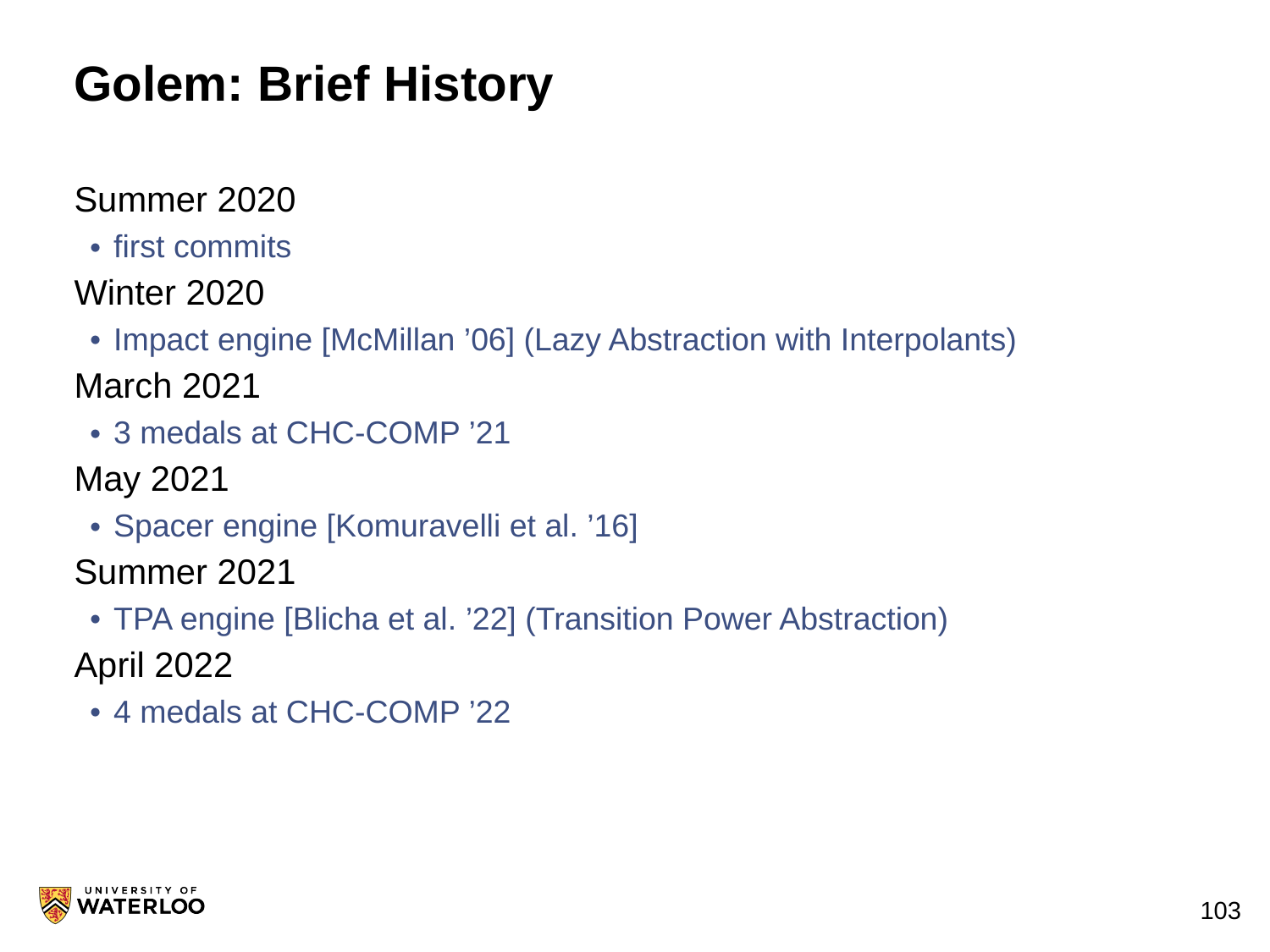

# Golem: Brief History
Summer 2020
first commits
Winter 2020
Impact engine [McMillan ’06] (Lazy Abstraction with Interpolants)
March 2021
3 medals at CHC-COMP ’21
May 2021
Spacer engine [Komuravelli et al. ’16]
Summer 2021
TPA engine [Blicha et al. ’22] (Transition Power Abstraction)
April 2022
4 medals at CHC-COMP ’22